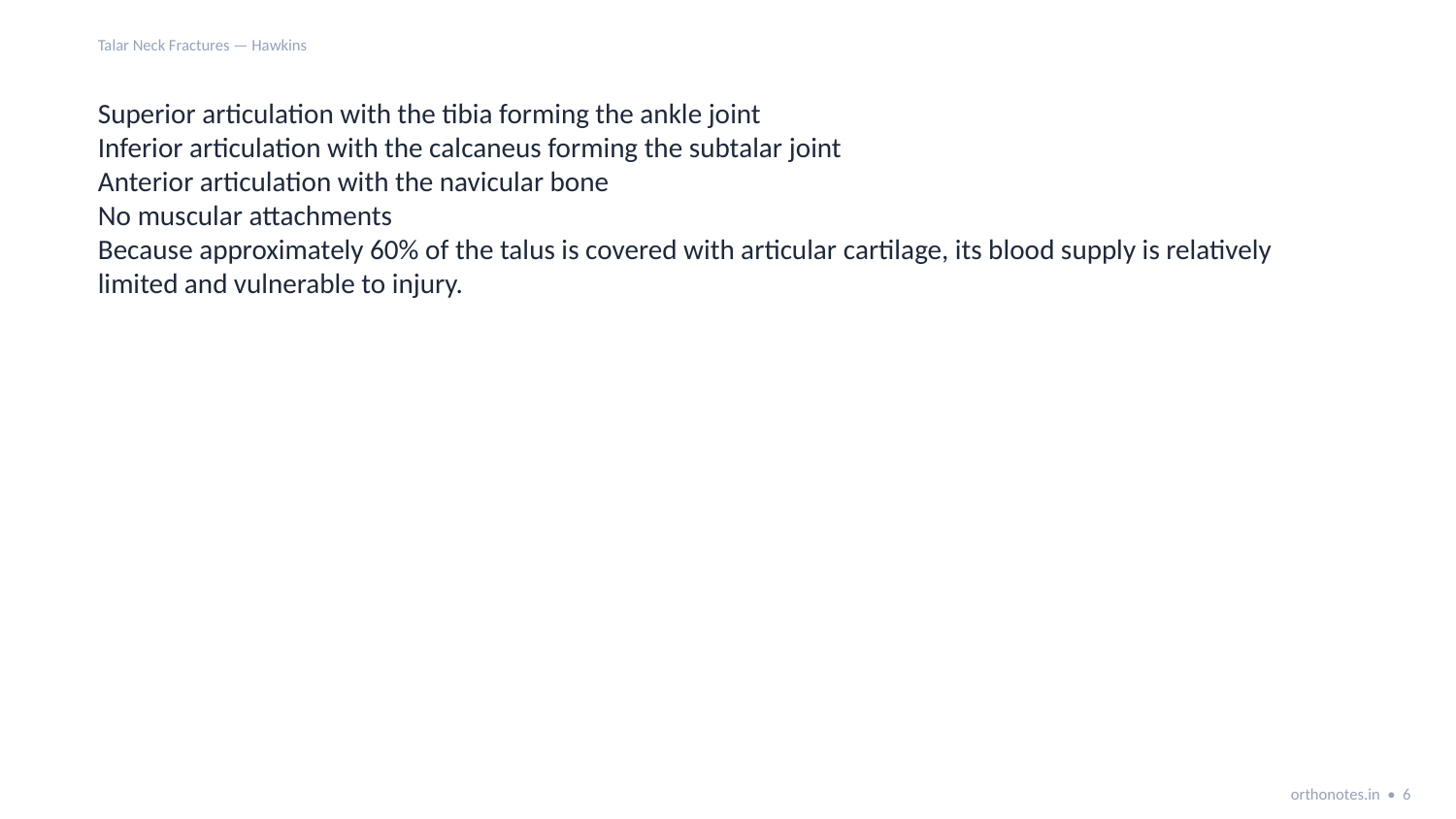

Talar Neck Fractures — Hawkins
Superior articulation with the tibia forming the ankle joint
Inferior articulation with the calcaneus forming the subtalar joint
Anterior articulation with the navicular bone
No muscular attachments
Because approximately 60% of the talus is covered with articular cartilage, its blood supply is relatively limited and vulnerable to injury.
orthonotes.in  •  6